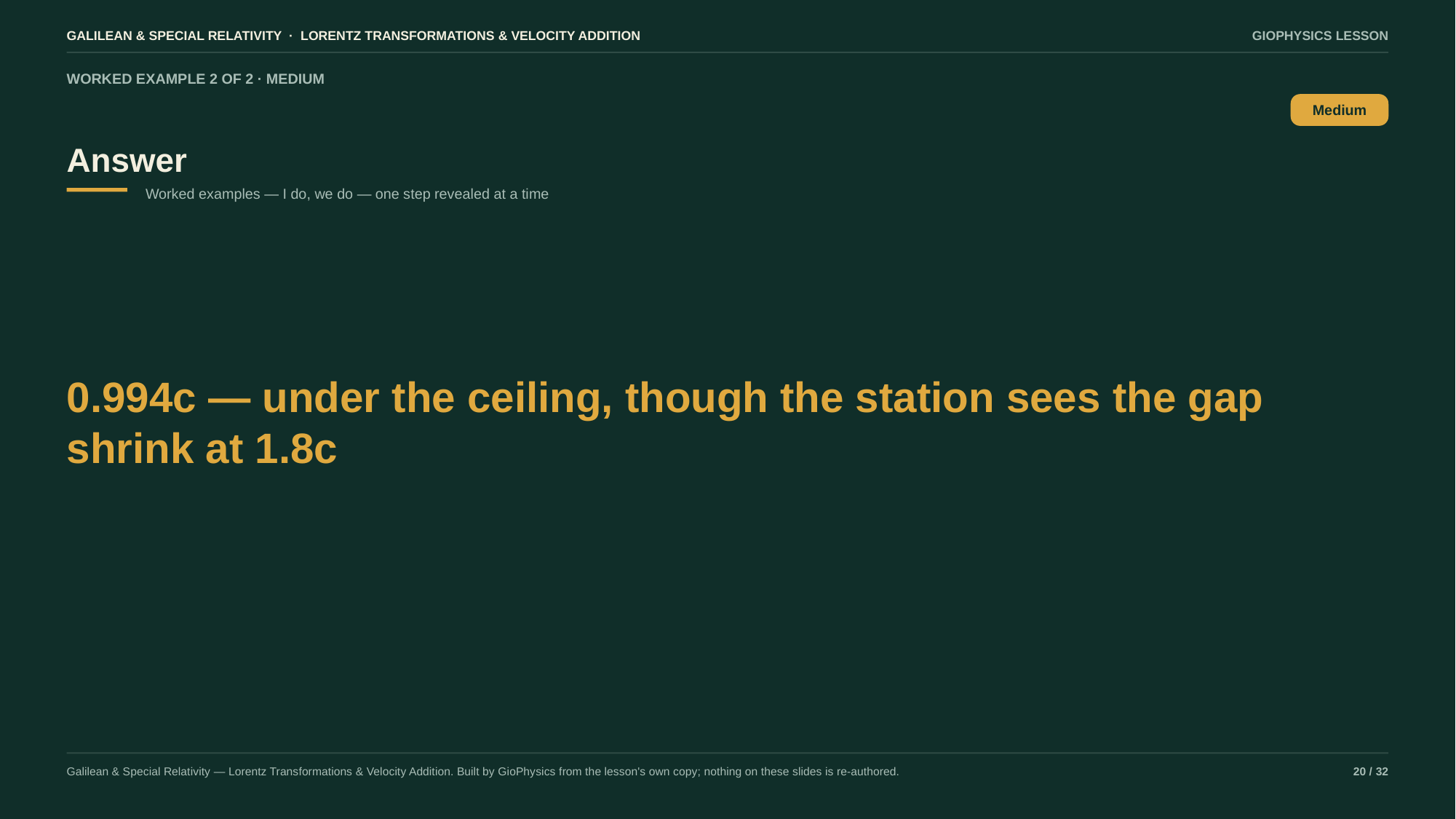

GALILEAN & SPECIAL RELATIVITY  ·  LORENTZ TRANSFORMATIONS & VELOCITY ADDITION
GIOPHYSICS LESSON

WORKED EXAMPLE 2 OF 2 · MEDIUM
Answer

Medium
Worked examples — I do, we do — one step revealed at a time

0.994c — under the ceiling, though the station sees the gap shrink at 1.8c

Galilean & Special Relativity — Lorentz Transformations & Velocity Addition. Built by GioPhysics from the lesson's own copy; nothing on these slides is re-authored.
20 / 32